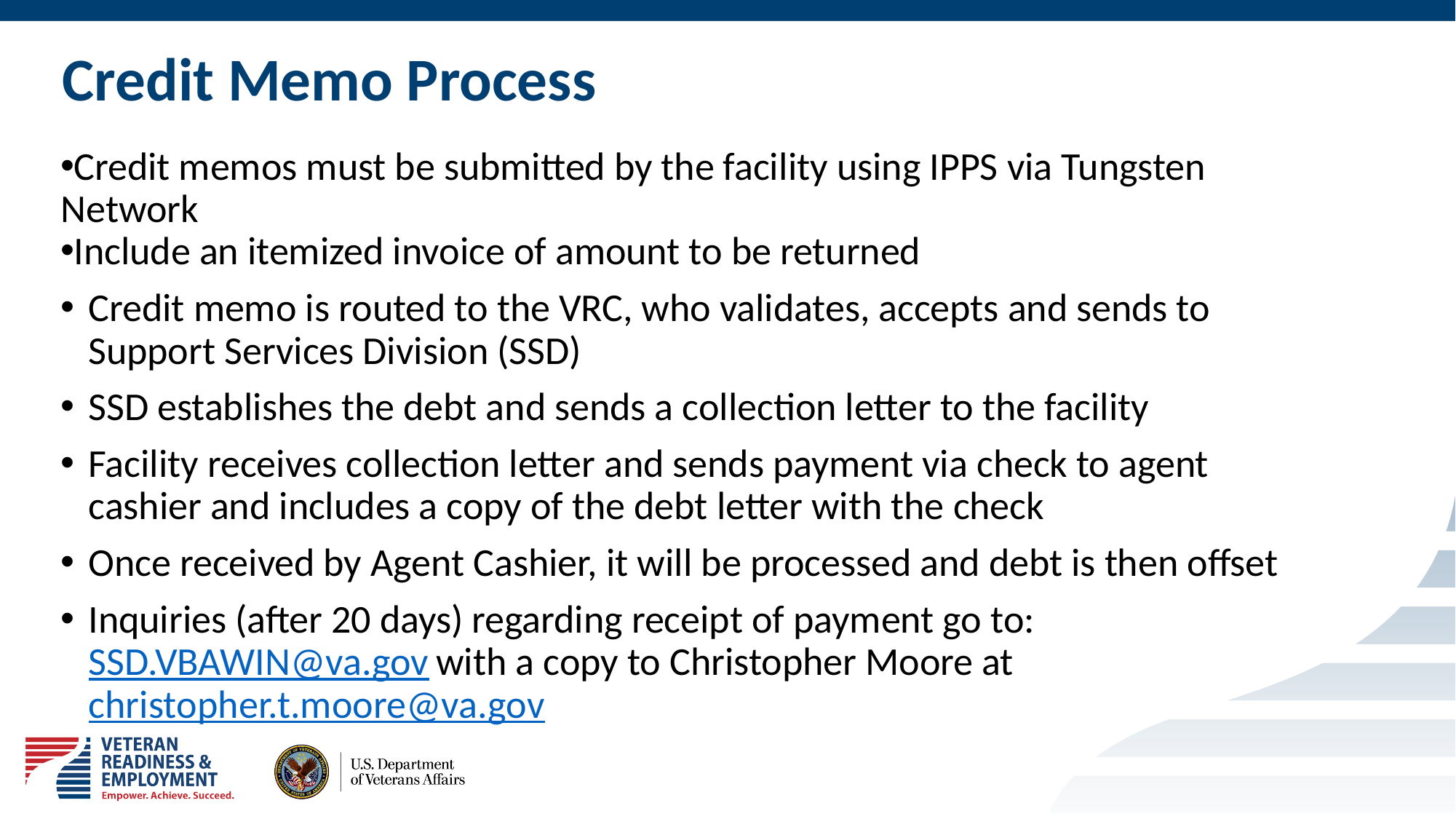

# Credit Memo Process
Credit memos must be submitted by the facility using IPPS via Tungsten     Network
Include an itemized invoice of amount to be returned
Credit memo is routed to the VRC, who validates, accepts and sends to Support Services Division (SSD)
SSD establishes the debt and sends a collection letter to the facility
Facility receives collection letter and sends payment via check to agent cashier and includes a copy of the debt letter with the check
Once received by Agent Cashier, it will be processed and debt is then offset
Inquiries (after 20 days) regarding receipt of payment go to: SSD.VBAWIN@va.gov with a copy to Christopher Moore at christopher.t.moore@va.gov